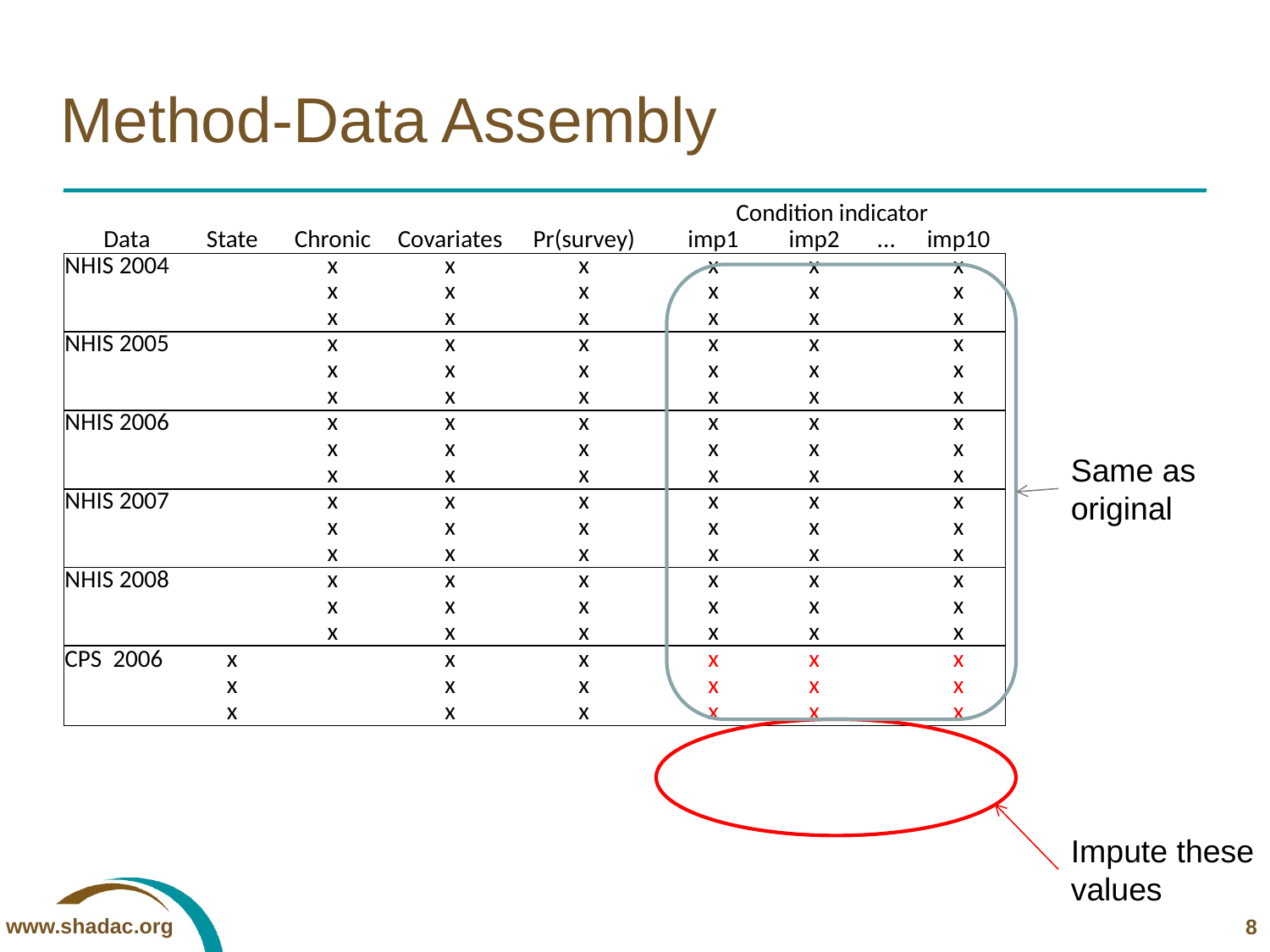

# Method-Data Assembly
|  |  |  |  |  | Condition indicator |  |  |  |
| --- | --- | --- | --- | --- | --- | --- | --- | --- |
| Data | State | Chronic | Covariates | Pr(survey) | imp1 | imp2 | ... | imp10 |
| NHIS 2004 |  | x | x | x | x | x |  | x |
|  |  | x | x | x | x | x |  | x |
|  |  | x | x | x | x | x |  | x |
| NHIS 2005 |  | x | x | x | x | x |  | x |
|  |  | x | x | x | x | x |  | x |
|  |  | x | x | x | x | x |  | x |
| NHIS 2006 |  | x | x | x | x | x |  | x |
|  |  | x | x | x | x | x |  | x |
|  |  | x | x | x | x | x |  | x |
| NHIS 2007 |  | x | x | x | x | x |  | x |
|  |  | x | x | x | x | x |  | x |
|  |  | x | x | x | x | x |  | x |
| NHIS 2008 |  | x | x | x | x | x |  | x |
|  |  | x | x | x | x | x |  | x |
|  |  | x | x | x | x | x |  | x |
| CPS 2006 | x |  | x | x | x | x |  | x |
|  | x |  | x | x | x | x |  | x |
|  | x |  | x | x | x | x |  | x |

Same as original

Impute these values
8